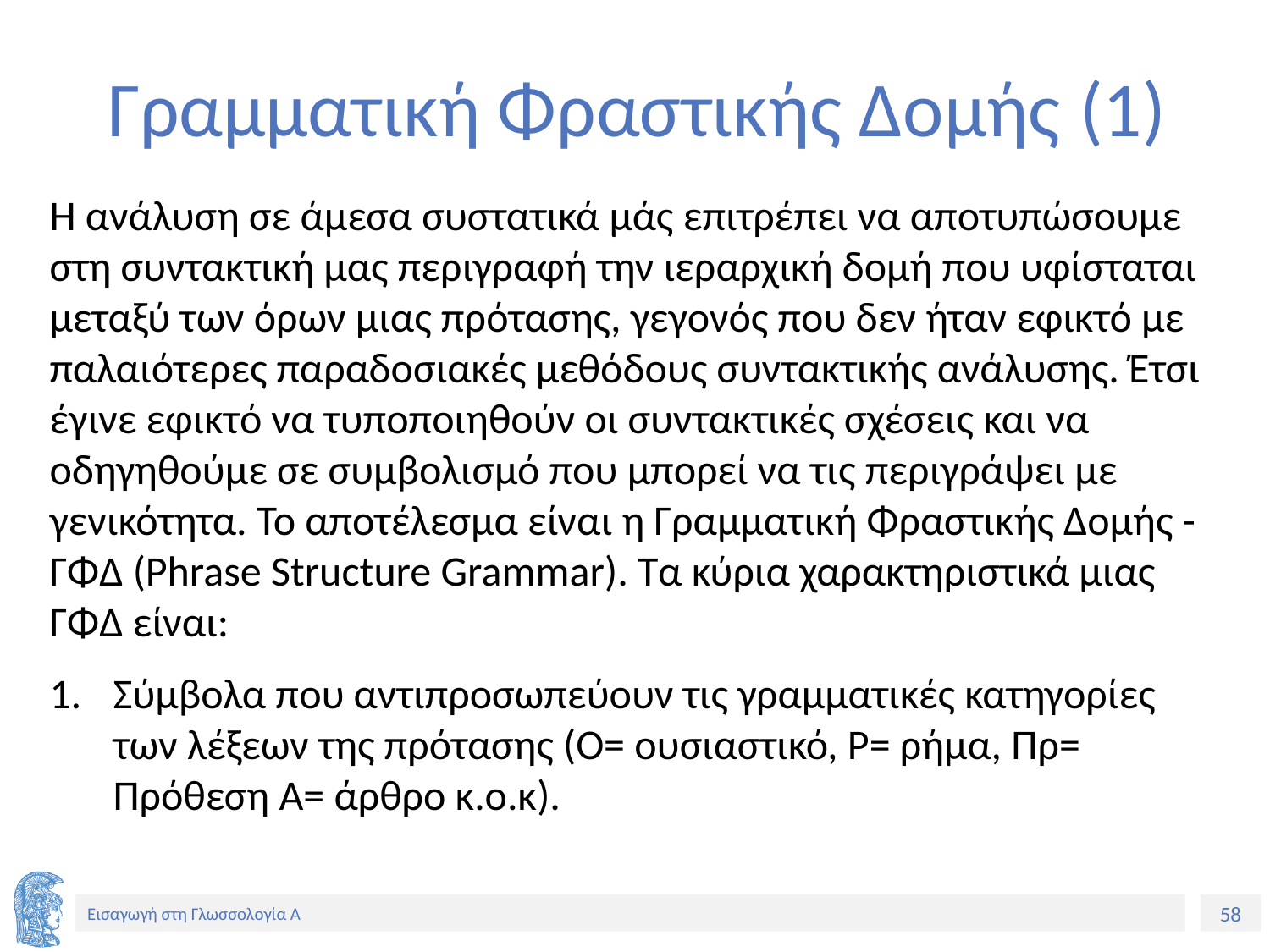

# Γραμματική Φραστικής Δομής (1)
Η ανάλυση σε άμεσα συστατικά μάς επιτρέπει να αποτυπώσουμε στη συντακτική μας περιγραφή την ιεραρχική δομή που υφίσταται μεταξύ των όρων μιας πρότασης, γεγονός που δεν ήταν εφικτό με παλαιότερες παραδοσιακές μεθόδους συντακτικής ανάλυσης. Έτσι έγινε εφικτό να τυποποιηθούν οι συντακτικές σχέσεις και να οδηγηθούμε σε συμβολισμό που μπορεί να τις περιγράψει με γενικότητα. Το αποτέλεσμα είναι η Γραμματική Φραστικής Δομής - ΓΦΔ (Phrase Structure Grammar). Τα κύρια χαρακτηριστικά μιας ΓΦΔ είναι:
Σύμβολα που αντιπροσωπεύουν τις γραμματικές κατηγορίες των λέξεων της πρότασης (Ο= ουσιαστικό, Ρ= ρήμα, Πρ= Πρόθεση Α= άρθρο κ.ο.κ).